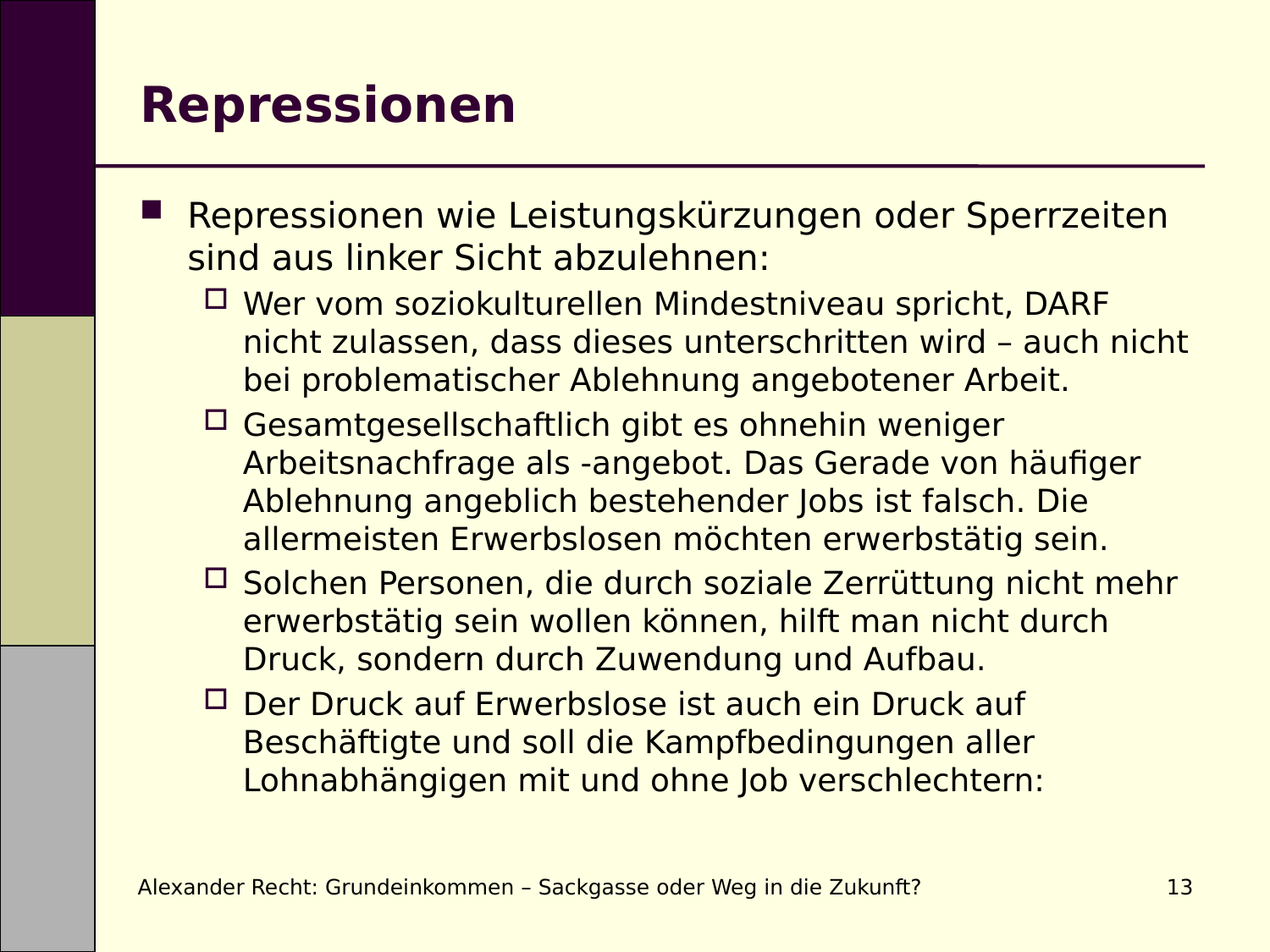

# Repressionen
Repressionen wie Leistungskürzungen oder Sperrzeiten sind aus linker Sicht abzulehnen:
Wer vom soziokulturellen Mindestniveau spricht, DARF nicht zulassen, dass dieses unterschritten wird – auch nicht bei problematischer Ablehnung angebotener Arbeit.
Gesamtgesellschaftlich gibt es ohnehin weniger Arbeitsnachfrage als -angebot. Das Gerade von häufiger Ablehnung angeblich bestehender Jobs ist falsch. Die allermeisten Erwerbslosen möchten erwerbstätig sein.
Solchen Personen, die durch soziale Zerrüttung nicht mehr erwerbstätig sein wollen können, hilft man nicht durch Druck, sondern durch Zuwendung und Aufbau.
Der Druck auf Erwerbslose ist auch ein Druck auf Beschäftigte und soll die Kampfbedingungen aller Lohnabhängigen mit und ohne Job verschlechtern:
Alexander Recht: Grundeinkommen – Sackgasse oder Weg in die Zukunft?
13